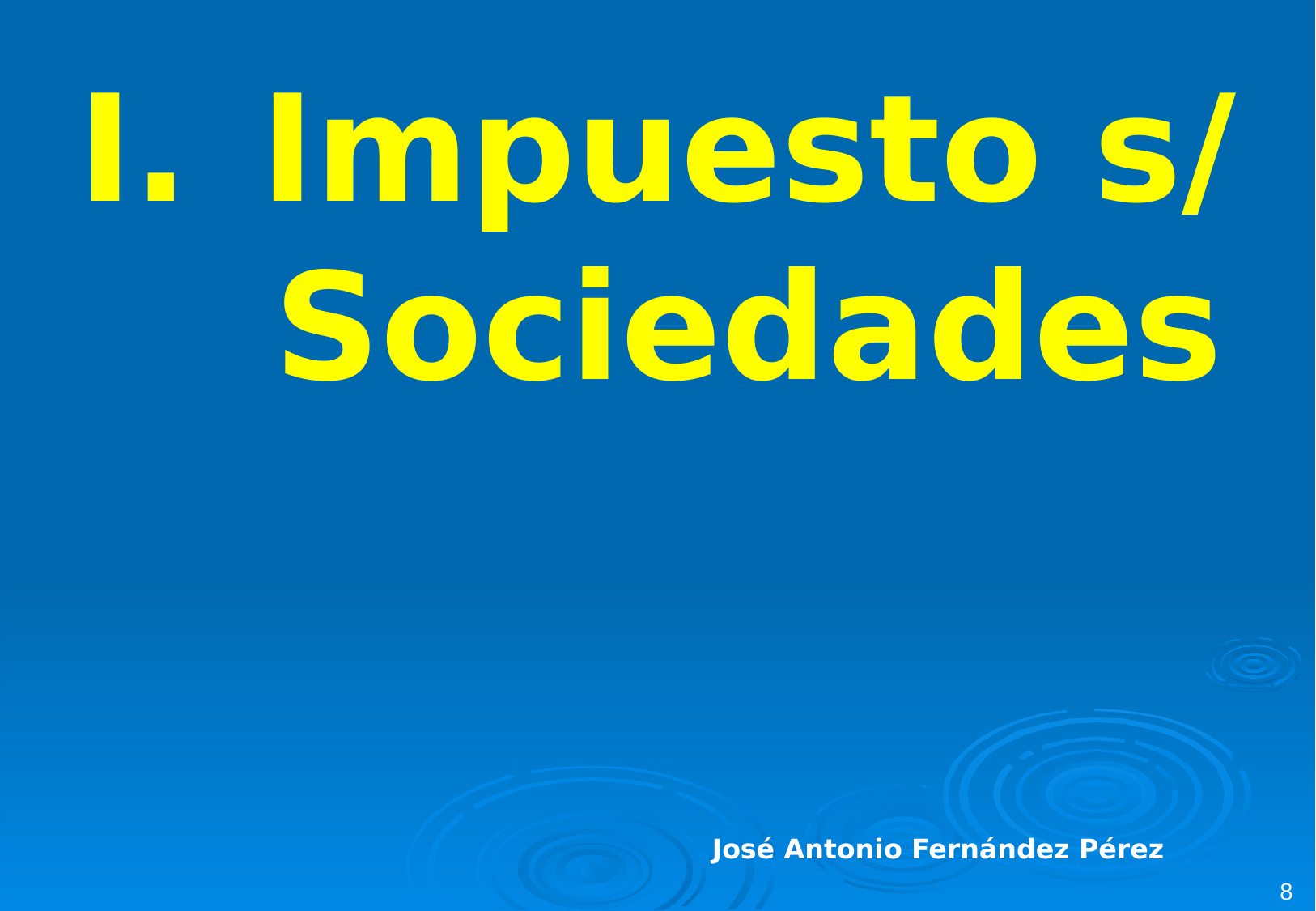

Impuesto s/ Sociedades

José Antonio Fernández Pérez
8